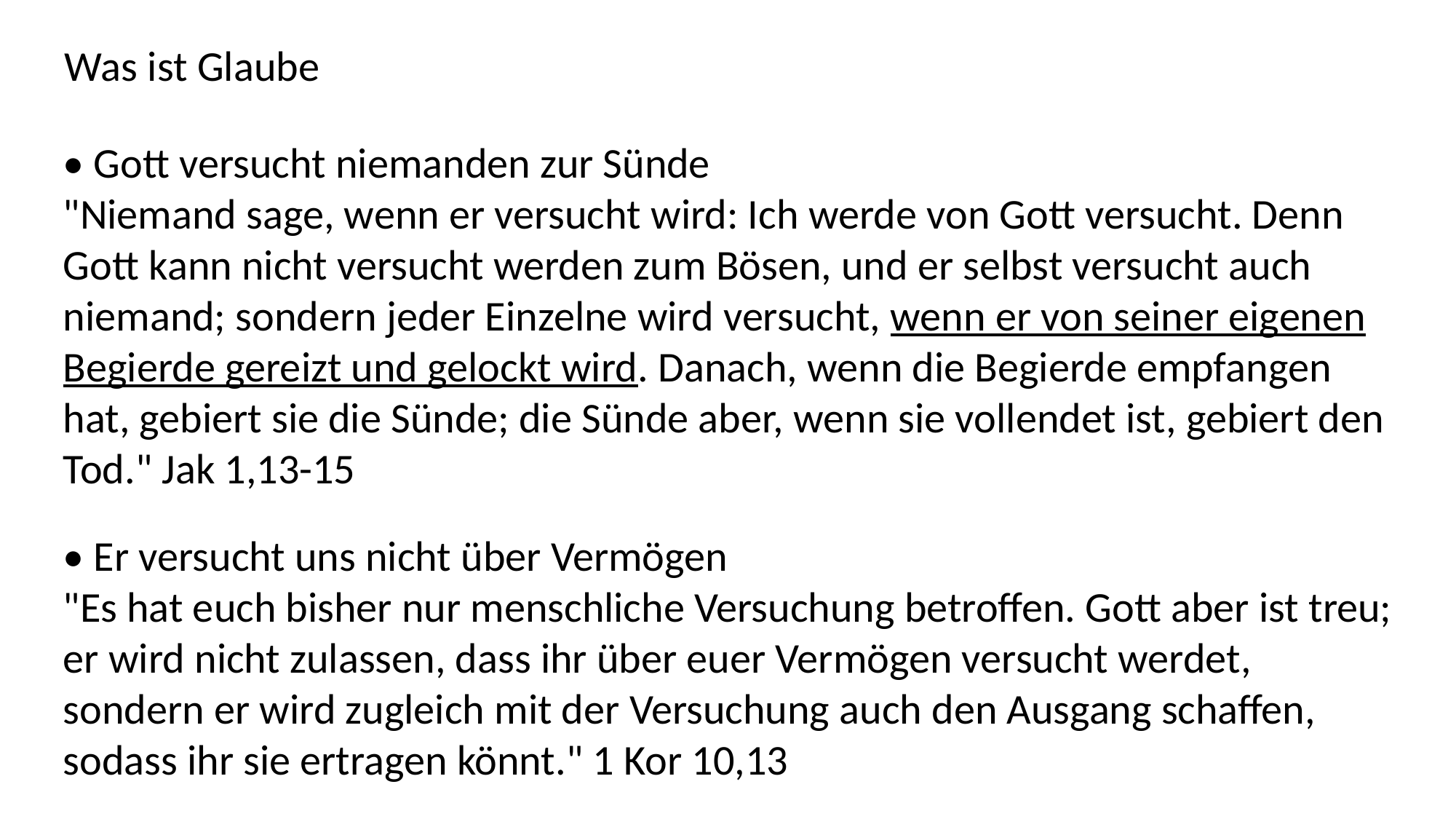

Was ist Glaube
• Gott versucht niemanden zur Sünde
"Niemand sage, wenn er versucht wird: Ich werde von Gott versucht. Denn Gott kann nicht versucht werden zum Bösen, und er selbst versucht auch niemand; sondern jeder Einzelne wird versucht, wenn er von seiner eigenen Begierde gereizt und gelockt wird. Danach, wenn die Begierde empfangen hat, gebiert sie die Sünde; die Sünde aber, wenn sie vollendet ist, gebiert den Tod." Jak 1,13-15
• Er versucht uns nicht über Vermögen
"Es hat euch bisher nur menschliche Versuchung betroffen. Gott aber ist treu; er wird nicht zulassen, dass ihr über euer Vermögen versucht werdet, sondern er wird zugleich mit der Versuchung auch den Ausgang schaffen, sodass ihr sie ertragen könnt." 1 Kor 10,13